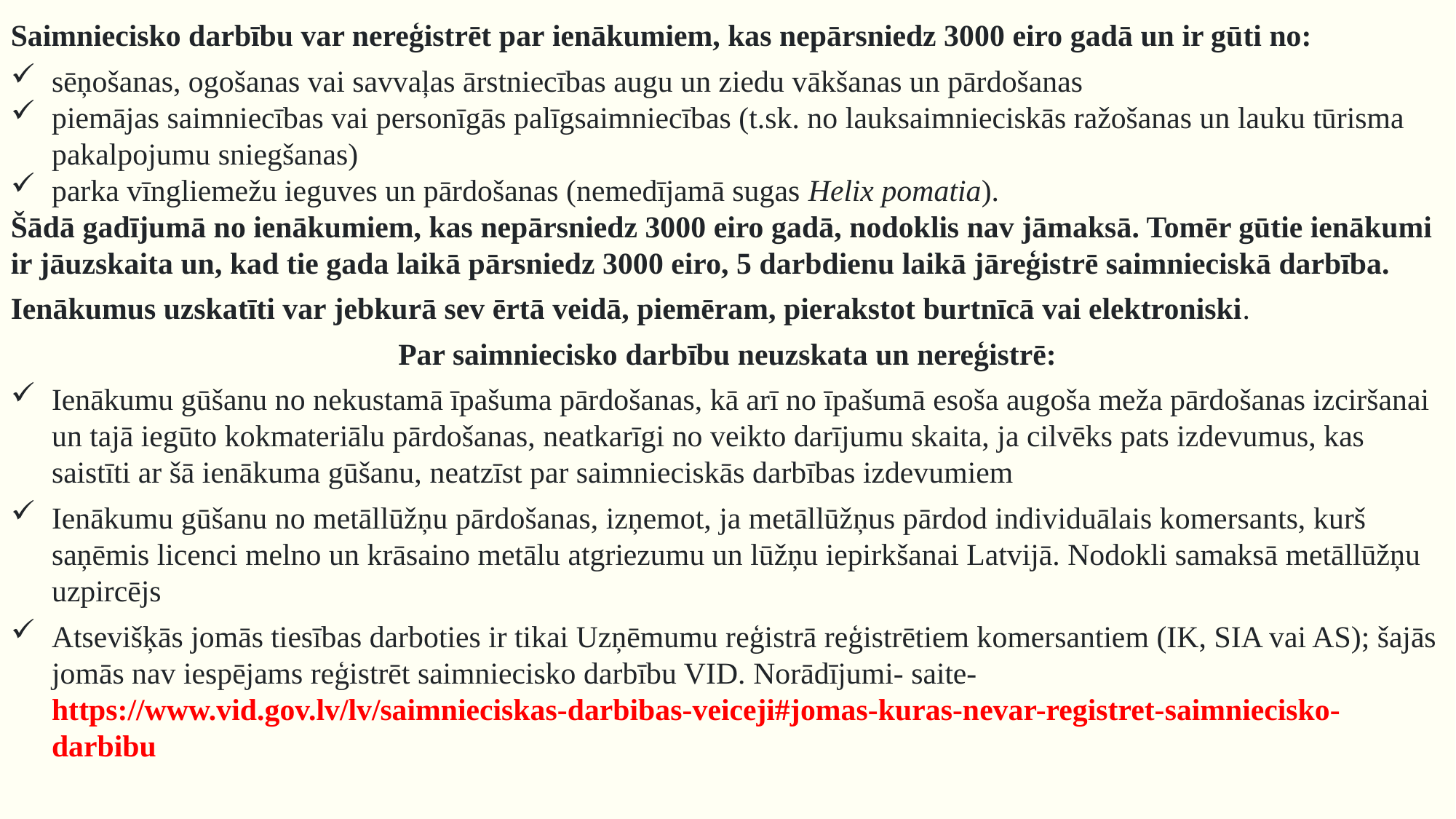

Saimniecisko darbību var nereģistrēt par ienākumiem, kas nepārsniedz 3000 eiro gadā un ir gūti no:
sēņošanas, ogošanas vai savvaļas ārstniecības augu un ziedu vākšanas un pārdošanas
piemājas saimniecības vai personīgās palīgsaimniecības (t.sk. no lauksaimnieciskās ražošanas un lauku tūrisma pakalpojumu sniegšanas)
parka vīngliemežu ieguves un pārdošanas (nemedījamā sugas Helix pomatia).
Šādā gadījumā no ienākumiem, kas nepārsniedz 3000 eiro gadā, nodoklis nav jāmaksā. Tomēr gūtie ienākumi ir jāuzskaita un, kad tie gada laikā pārsniedz 3000 eiro, 5 darbdienu laikā jāreģistrē saimnieciskā darbība.
Ienākumus uzskatīti var jebkurā sev ērtā veidā, piemēram, pierakstot burtnīcā vai elektroniski.
Par saimniecisko darbību neuzskata un nereģistrē:
Ienākumu gūšanu no nekustamā īpašuma pārdošanas, kā arī no īpašumā esoša augoša meža pārdošanas izciršanai un tajā iegūto kokmateriālu pārdošanas, neatkarīgi no veikto darījumu skaita, ja cilvēks pats izdevumus, kas saistīti ar šā ienākuma gūšanu, neatzīst par saimnieciskās darbības izdevumiem
Ienākumu gūšanu no metāllūžņu pārdošanas, izņemot, ja metāllūžņus pārdod individuālais komersants, kurš saņēmis licenci melno un krāsaino metālu atgriezumu un lūžņu iepirkšanai Latvijā. Nodokli samaksā metāllūžņu uzpircējs
Atsevišķās jomās tiesības darboties ir tikai Uzņēmumu reģistrā reģistrētiem komersantiem (IK, SIA vai AS); šajās jomās nav iespējams reģistrēt saimniecisko darbību VID. Norādījumi- saite- https://www.vid.gov.lv/lv/saimnieciskas-darbibas-veiceji#jomas-kuras-nevar-registret-saimniecisko-darbibu